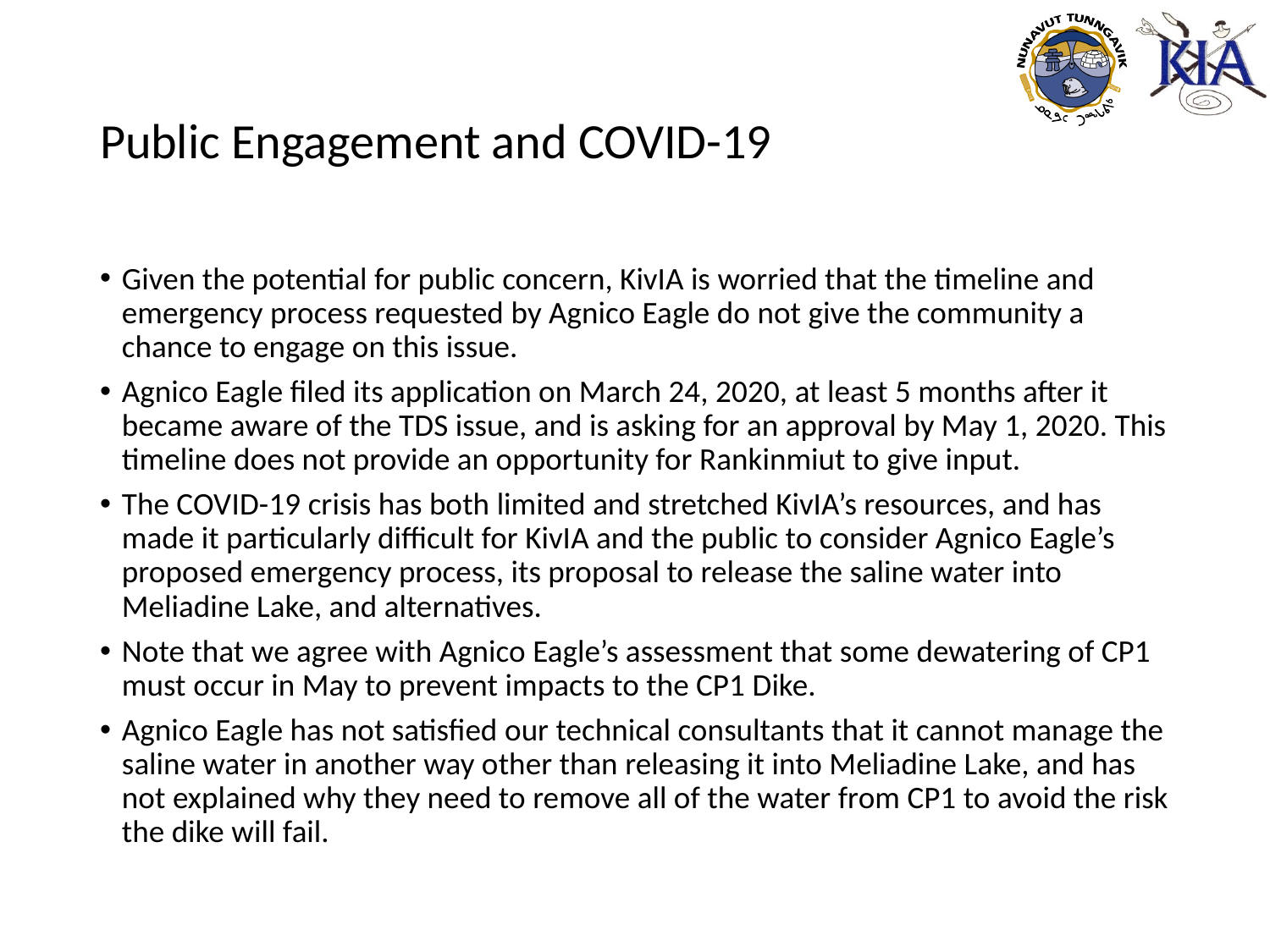

# Public Engagement and COVID-19
Given the potential for public concern, KivIA is worried that the timeline and emergency process requested by Agnico Eagle do not give the community a chance to engage on this issue.
Agnico Eagle filed its application on March 24, 2020, at least 5 months after it became aware of the TDS issue, and is asking for an approval by May 1, 2020. This timeline does not provide an opportunity for Rankinmiut to give input.
The COVID-19 crisis has both limited and stretched KivIA’s resources, and has made it particularly difficult for KivIA and the public to consider Agnico Eagle’s proposed emergency process, its proposal to release the saline water into Meliadine Lake, and alternatives.
Note that we agree with Agnico Eagle’s assessment that some dewatering of CP1 must occur in May to prevent impacts to the CP1 Dike.
Agnico Eagle has not satisfied our technical consultants that it cannot manage the saline water in another way other than releasing it into Meliadine Lake, and has not explained why they need to remove all of the water from CP1 to avoid the risk the dike will fail.